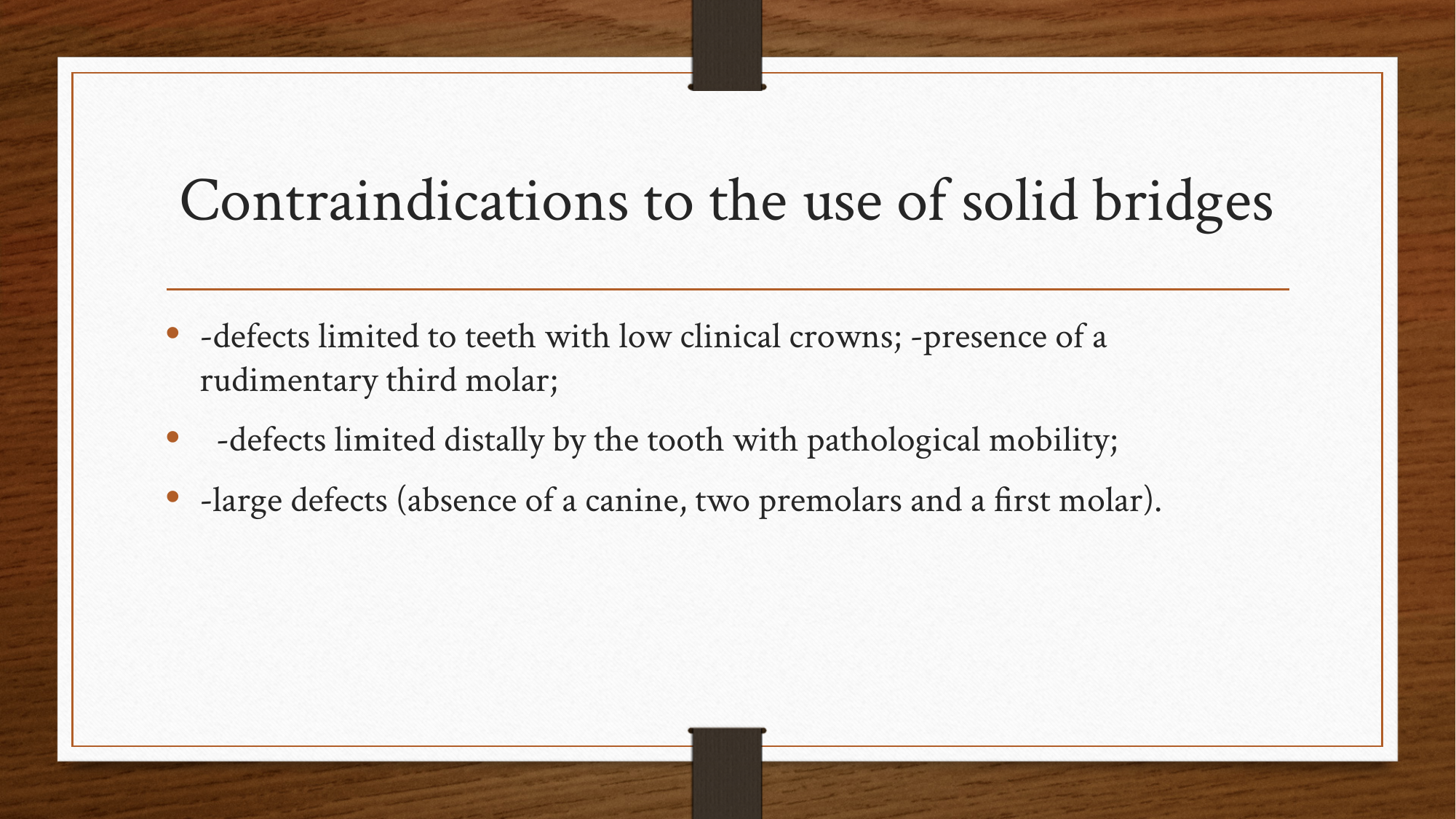

# Contraindications to the use of solid bridges
-defects limited to teeth with low clinical crowns; -presence of a rudimentary third molar;
  -defects limited distally by the tooth with pathological mobility;
-large defects (absence of a canine, two premolars and a first molar).